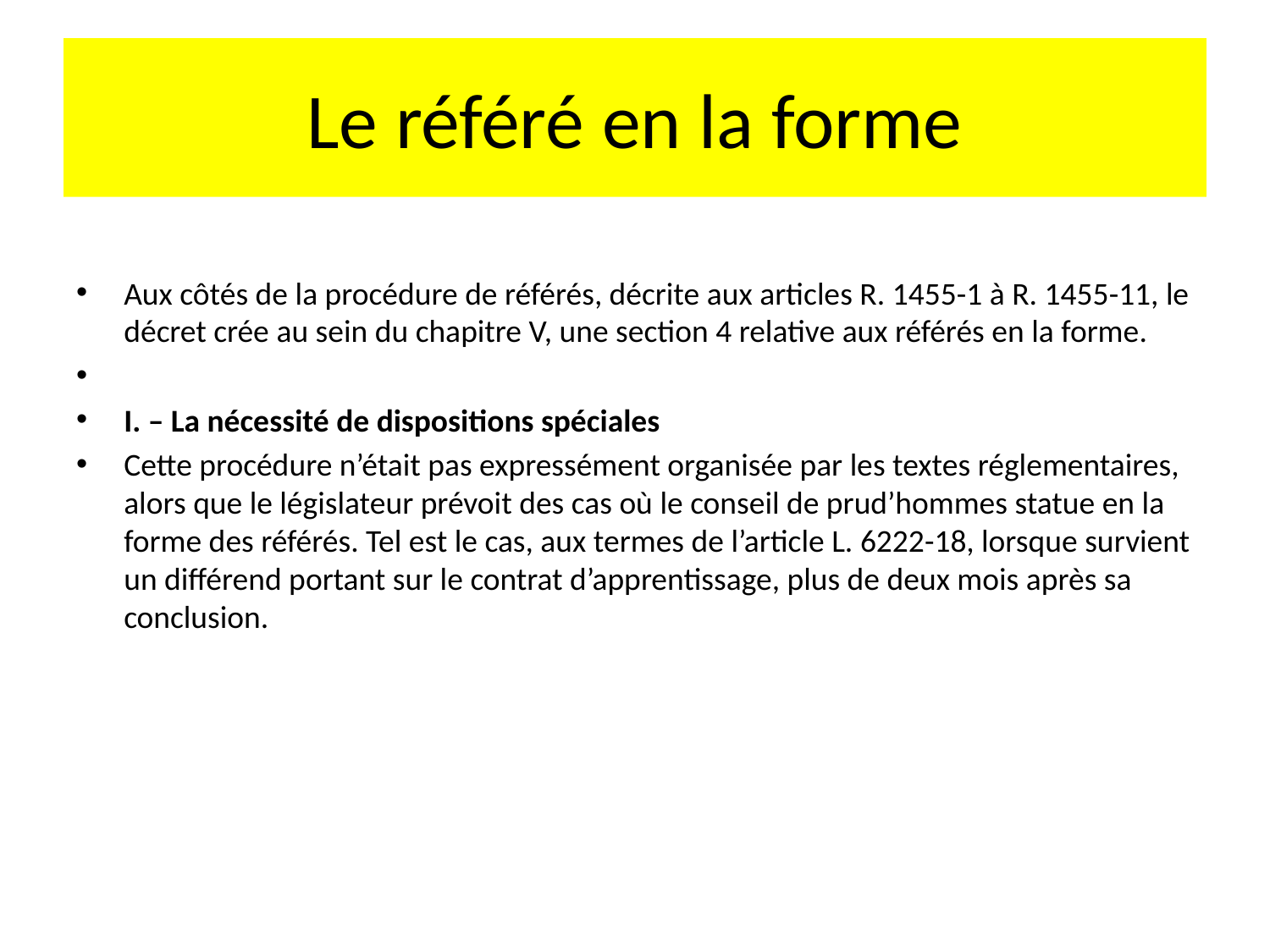

# Le référé en la forme

Aux côtés de la procédure de référés, décrite aux articles R. 1455-1 à R. 1455-11, le décret crée au sein du chapitre V, une section 4 relative aux référés en la forme.

I. – La nécessité de dispositions spéciales
Cette procédure n’était pas expressément organisée par les textes réglementaires, alors que le législateur prévoit des cas où le conseil de prud’hommes statue en la forme des référés. Tel est le cas, aux termes de l’article L. 6222-18, lorsque survient un différend portant sur le contrat d’apprentissage, plus de deux mois après sa conclusion.